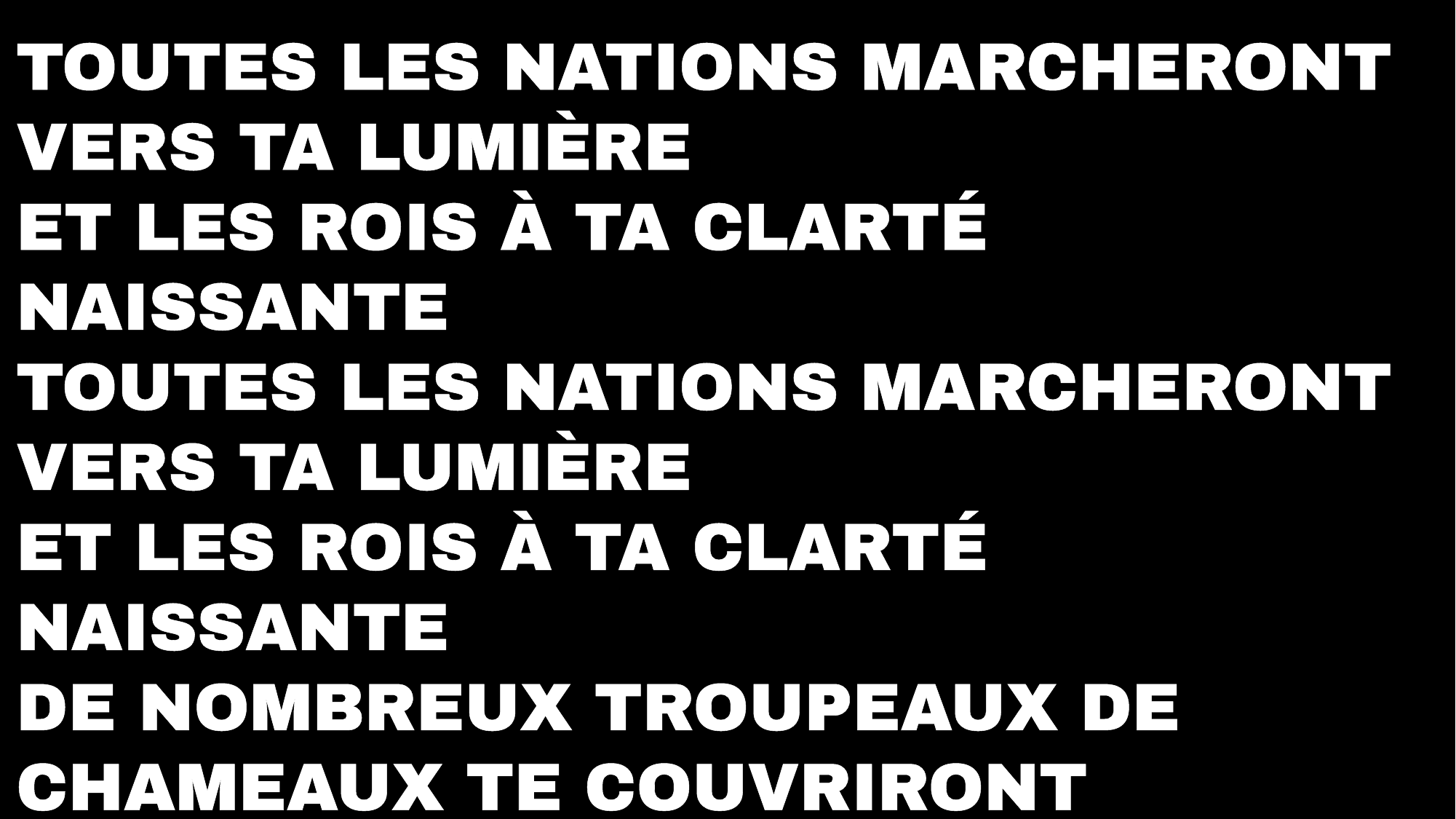

Toutes les nations marcheront vers ta lumière
Et les rois à ta clarté naissante
Toutes les nations marcheront vers ta lumière
Et les rois à ta clarté naissante
De nombreux troupeaux de chameaux te couvriront